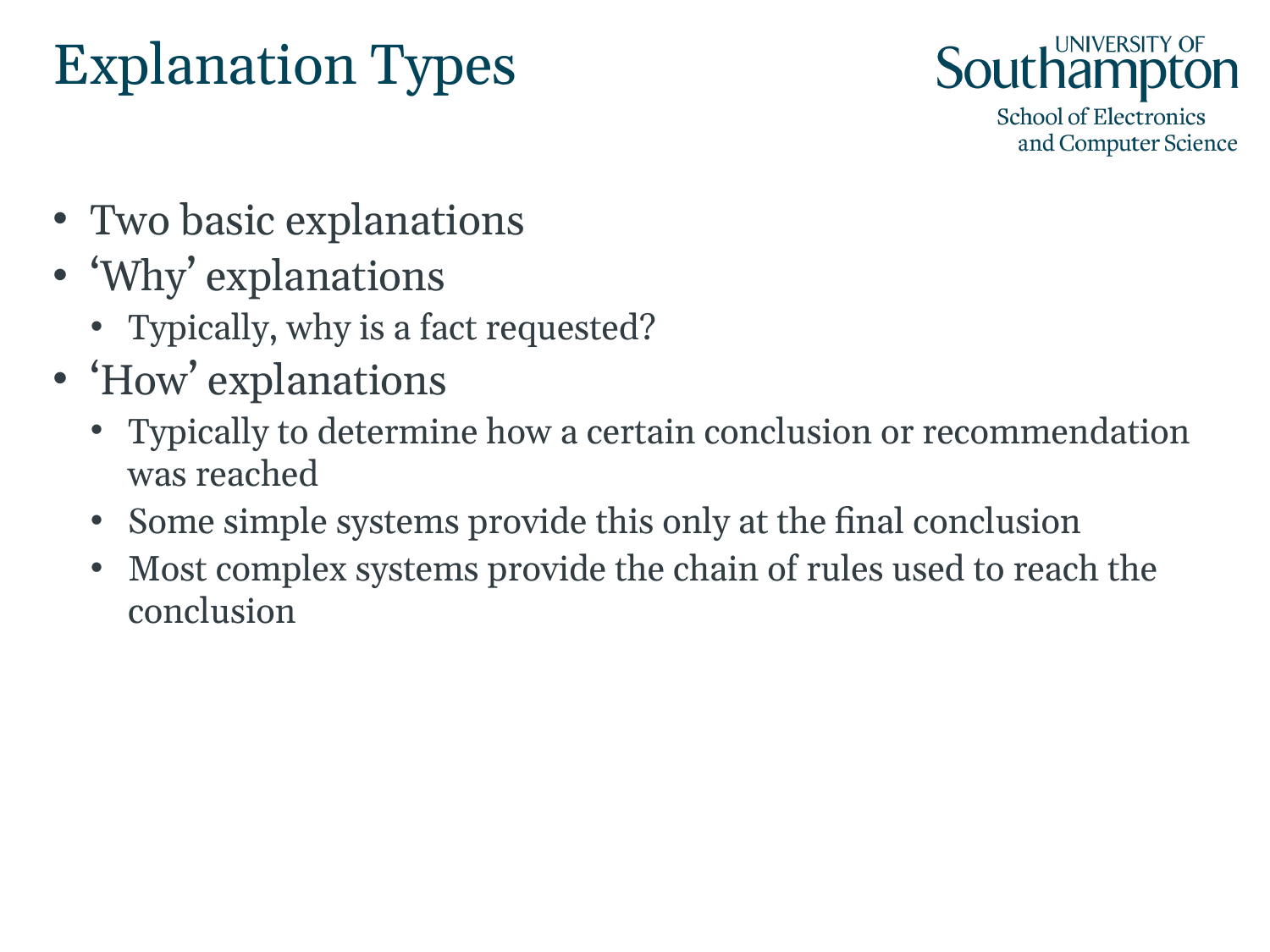

# Explanation Types
Two basic explanations
‘Why’ explanations
Typically, why is a fact requested?
‘How’ explanations
Typically to determine how a certain conclusion or recommendation was reached
Some simple systems provide this only at the final conclusion
Most complex systems provide the chain of rules used to reach the conclusion